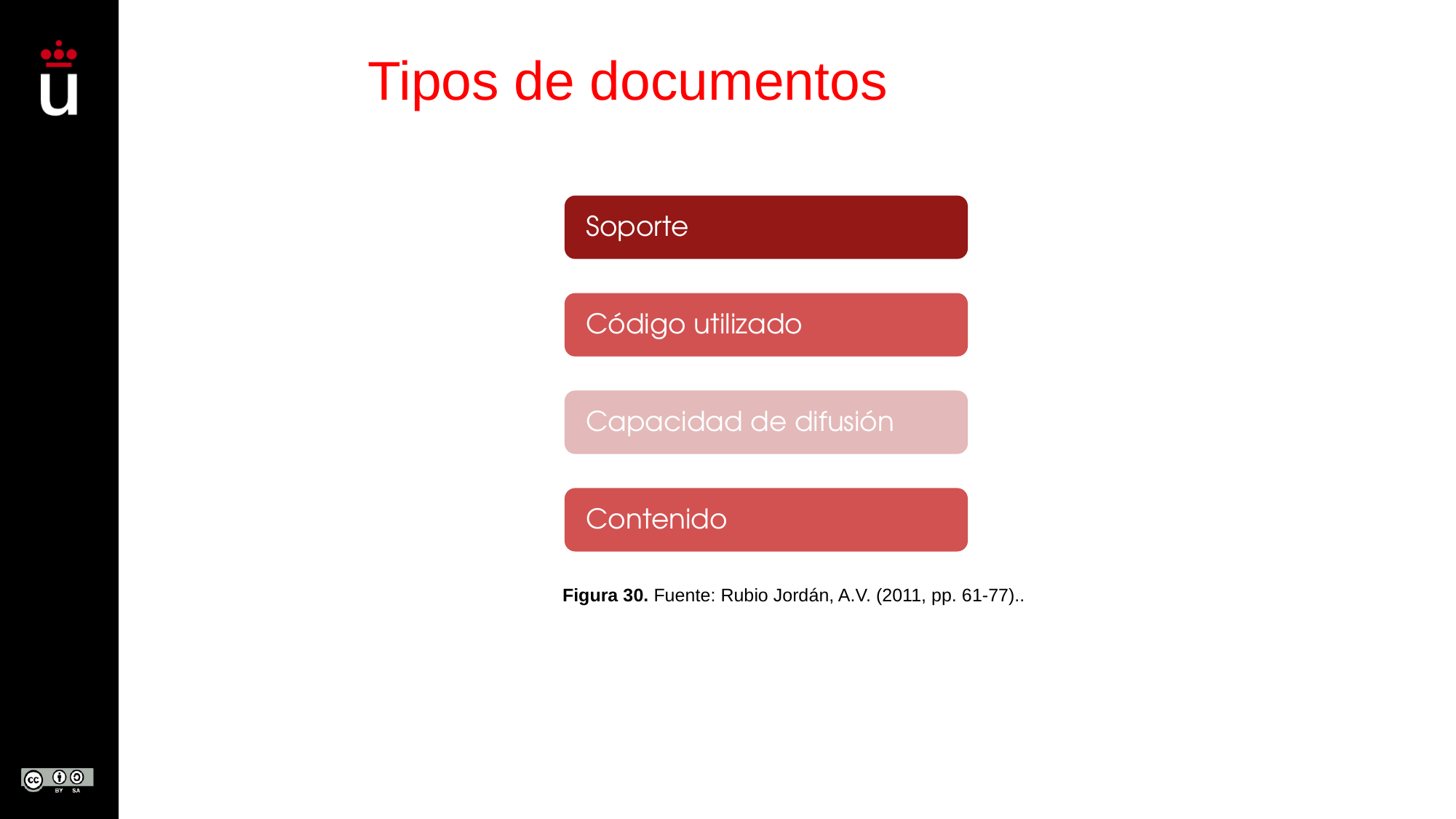

# Tipos de documentos
Soporte
Código utilizado
Capacidad de difusión
Contenido
Figura 30. Fuente: Rubio Jordán, A.V. (2011, pp. 61-77)..